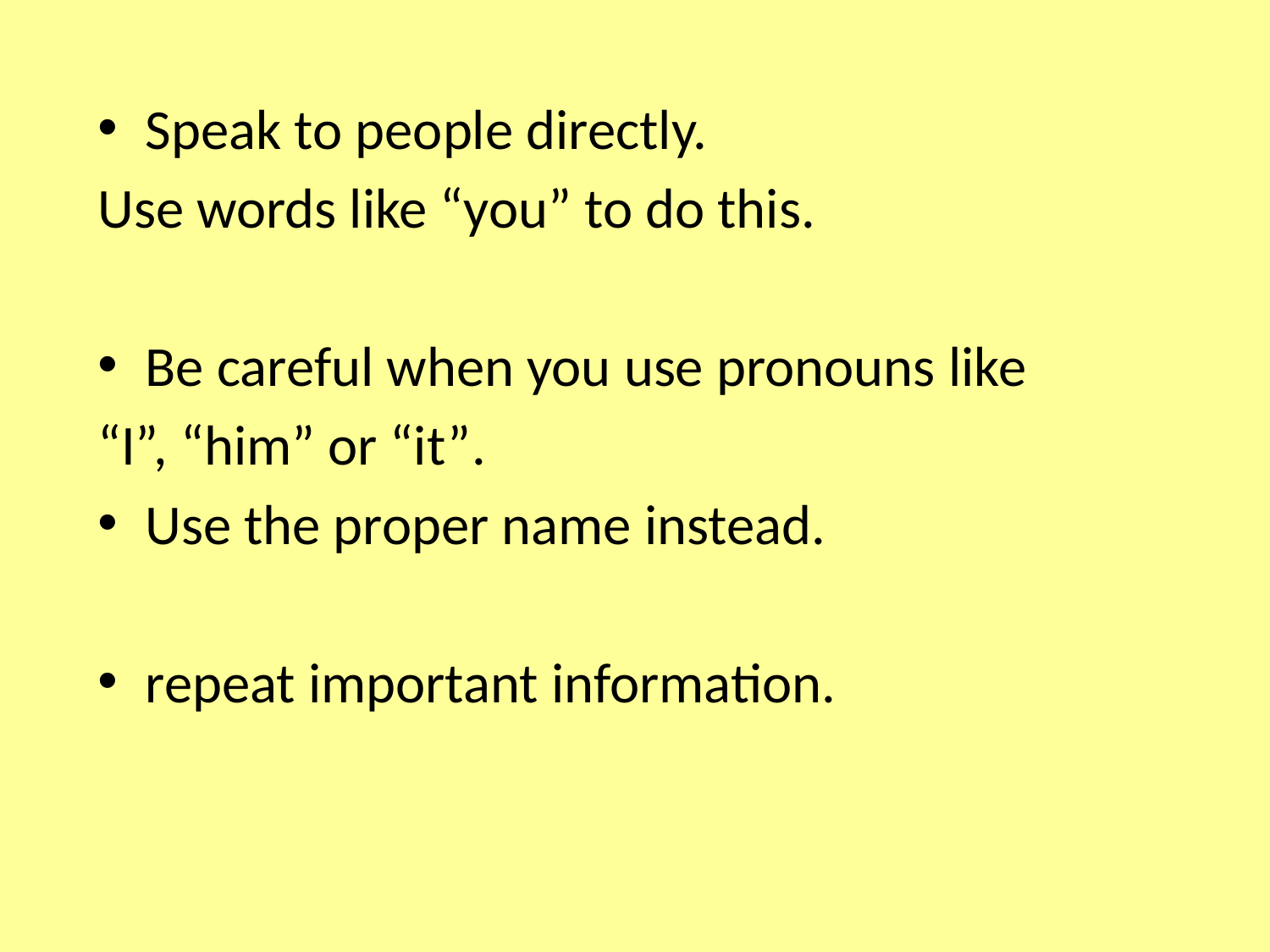

Speak to people directly.
Use words like “you” to do this.

Be careful when you use pronouns like
“I”, “him” or “it”.
Use the proper name instead.

repeat important information.